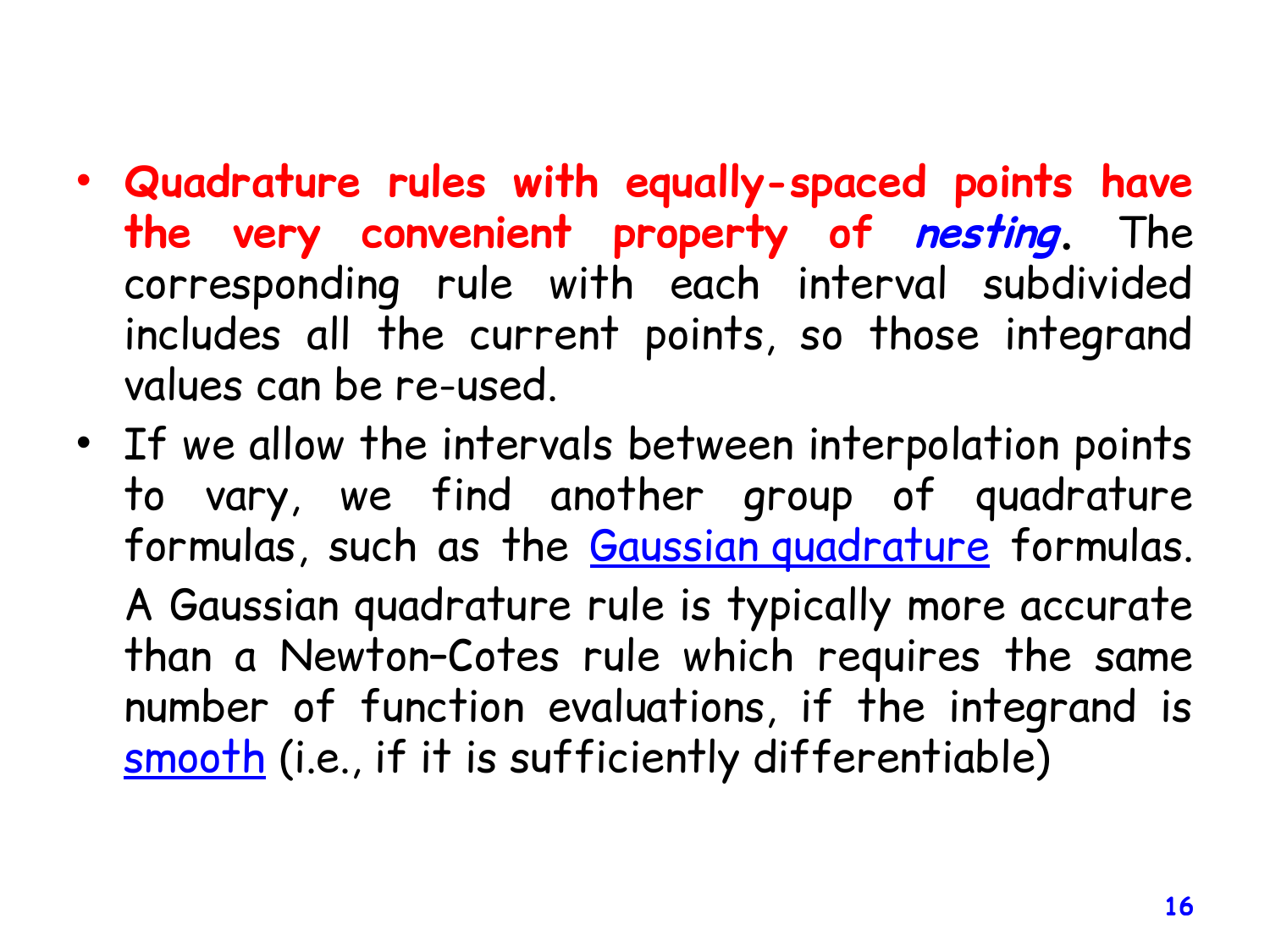

#
Quadrature rules with equally-spaced points have the very convenient property of nesting. The corresponding rule with each interval subdivided includes all the current points, so those integrand values can be re-used.
If we allow the intervals between interpolation points to vary, we find another group of quadrature formulas, such as the Gaussian quadrature formulas. A Gaussian quadrature rule is typically more accurate than a Newton–Cotes rule which requires the same number of function evaluations, if the integrand is smooth (i.e., if it is sufficiently differentiable)

16